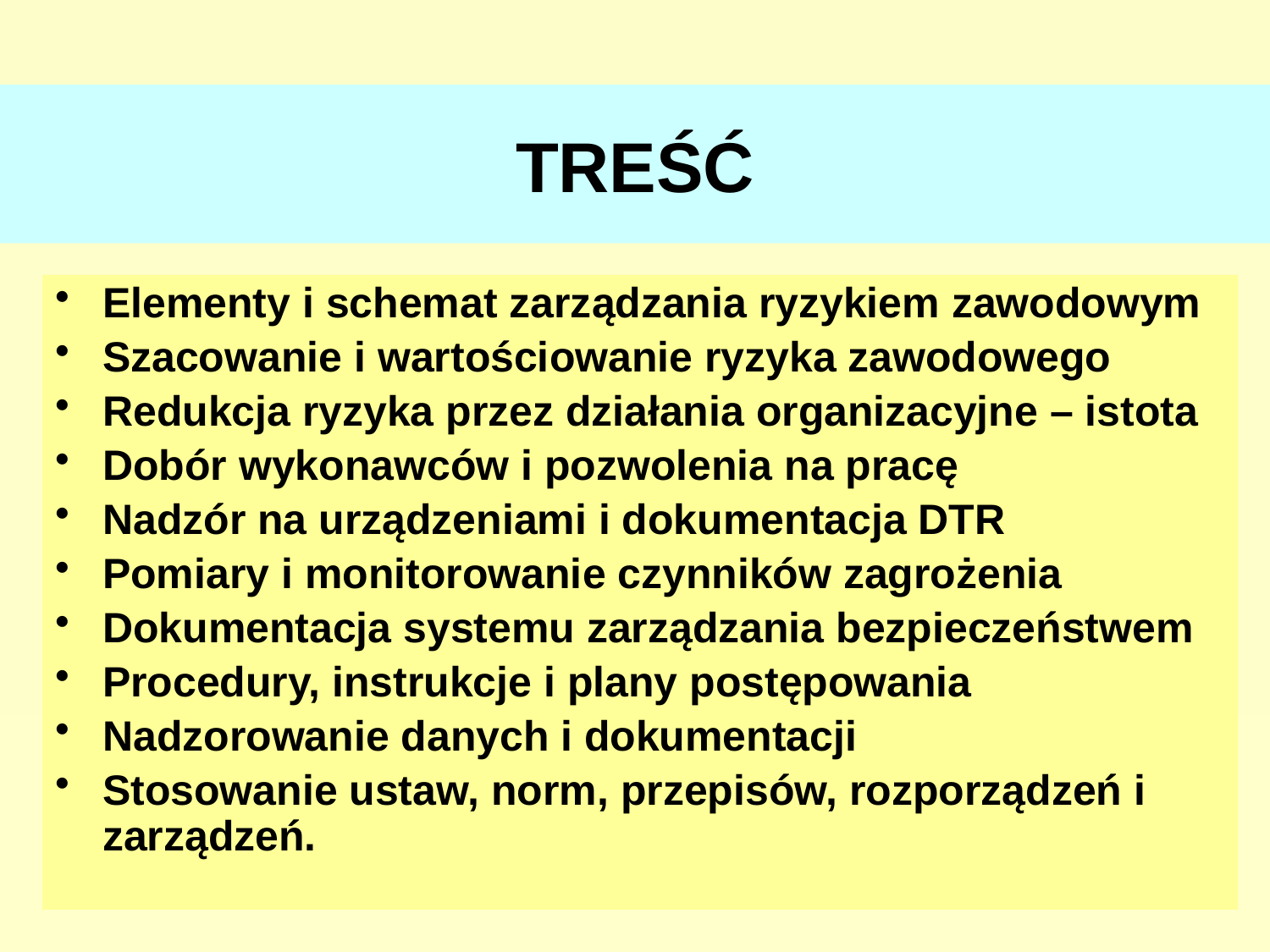

# TREŚĆ
Elementy i schemat zarządzania ryzykiem zawodowym
Szacowanie i wartościowanie ryzyka zawodowego
Redukcja ryzyka przez działania organizacyjne – istota
Dobór wykonawców i pozwolenia na pracę
Nadzór na urządzeniami i dokumentacja DTR
Pomiary i monitorowanie czynników zagrożenia
Dokumentacja systemu zarządzania bezpieczeństwem
Procedury, instrukcje i plany postępowania
Nadzorowanie danych i dokumentacji
Stosowanie ustaw, norm, przepisów, rozporządzeń i zarządzeń.